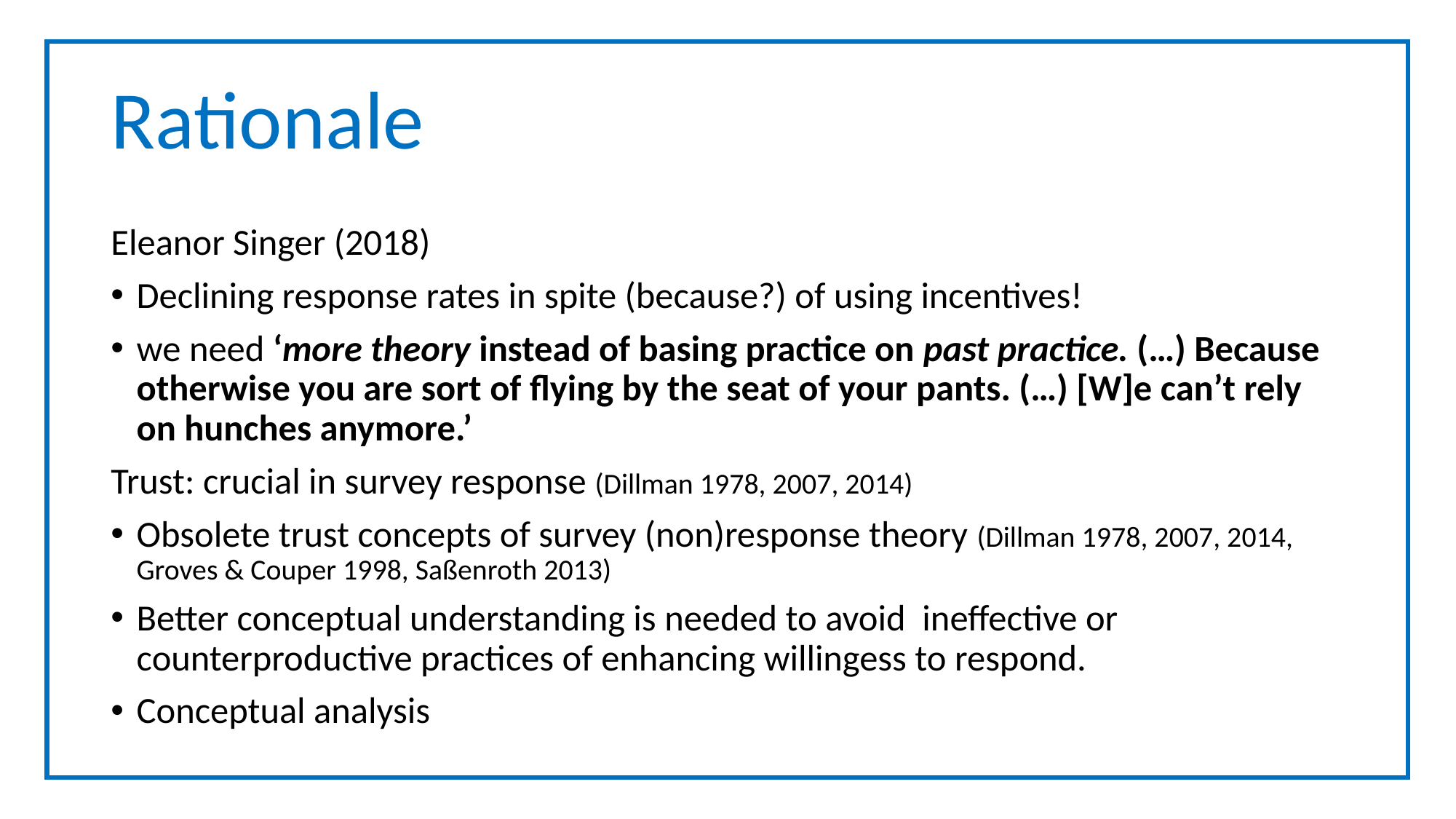

# Rationale
Eleanor Singer (2018)
Declining response rates in spite (because?) of using incentives!
we need ‘more theory instead of basing practice on past practice. (…) Because otherwise you are sort of flying by the seat of your pants. (…) [W]e can’t rely on hunches anymore.’
Trust: crucial in survey response (Dillman 1978, 2007, 2014)
Obsolete trust concepts of survey (non)response theory (Dillman 1978, 2007, 2014, Groves & Couper 1998, Saßenroth 2013)
Better conceptual understanding is needed to avoid  ineffective or counterproductive practices of enhancing willingess to respond.
Conceptual analysis